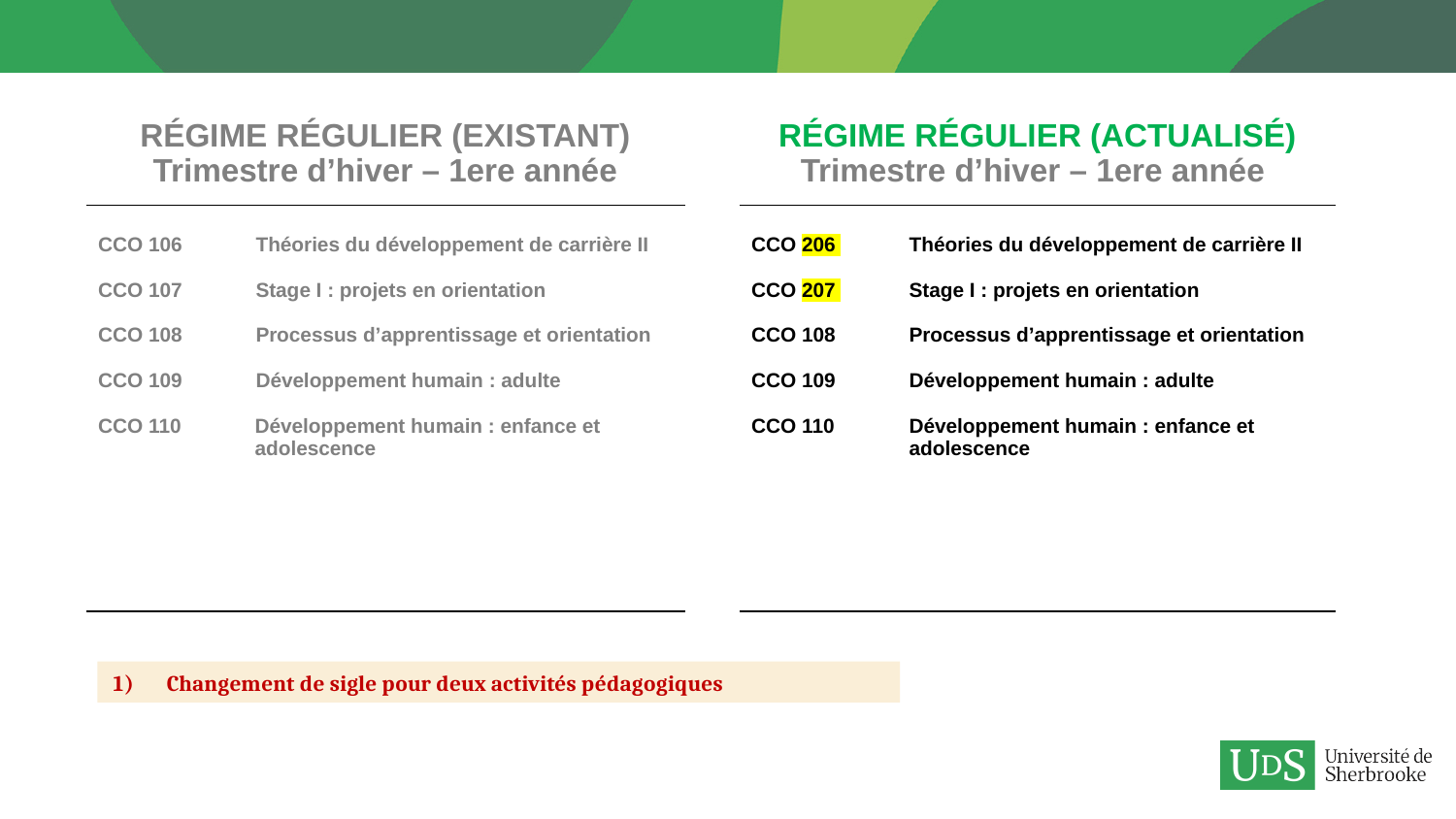

| RÉGIME RÉGULIER (EXISTANT) Trimestre d’hiver – 1ere année |  | RÉGIME RÉGULIER (ACTUALISÉ) Trimestre d’hiver – 1ere année |
| --- | --- | --- |
| CCO 106 Théories du développement de carrière II CCO 107 Stage I : projets en orientation CCO 108 Processus d’apprentissage et orientation CCO 109 Développement humain : adulte CCO 110 Développement humain : enfance et adolescence |  | CCO 206 Théories du développement de carrière II CCO 207 Stage I : projets en orientation CCO 108 Processus d’apprentissage et orientation CCO 109 Développement humain : adulte CCO 110 Développement humain : enfance et adolescence |
Changement de sigle pour deux activités pédagogiques